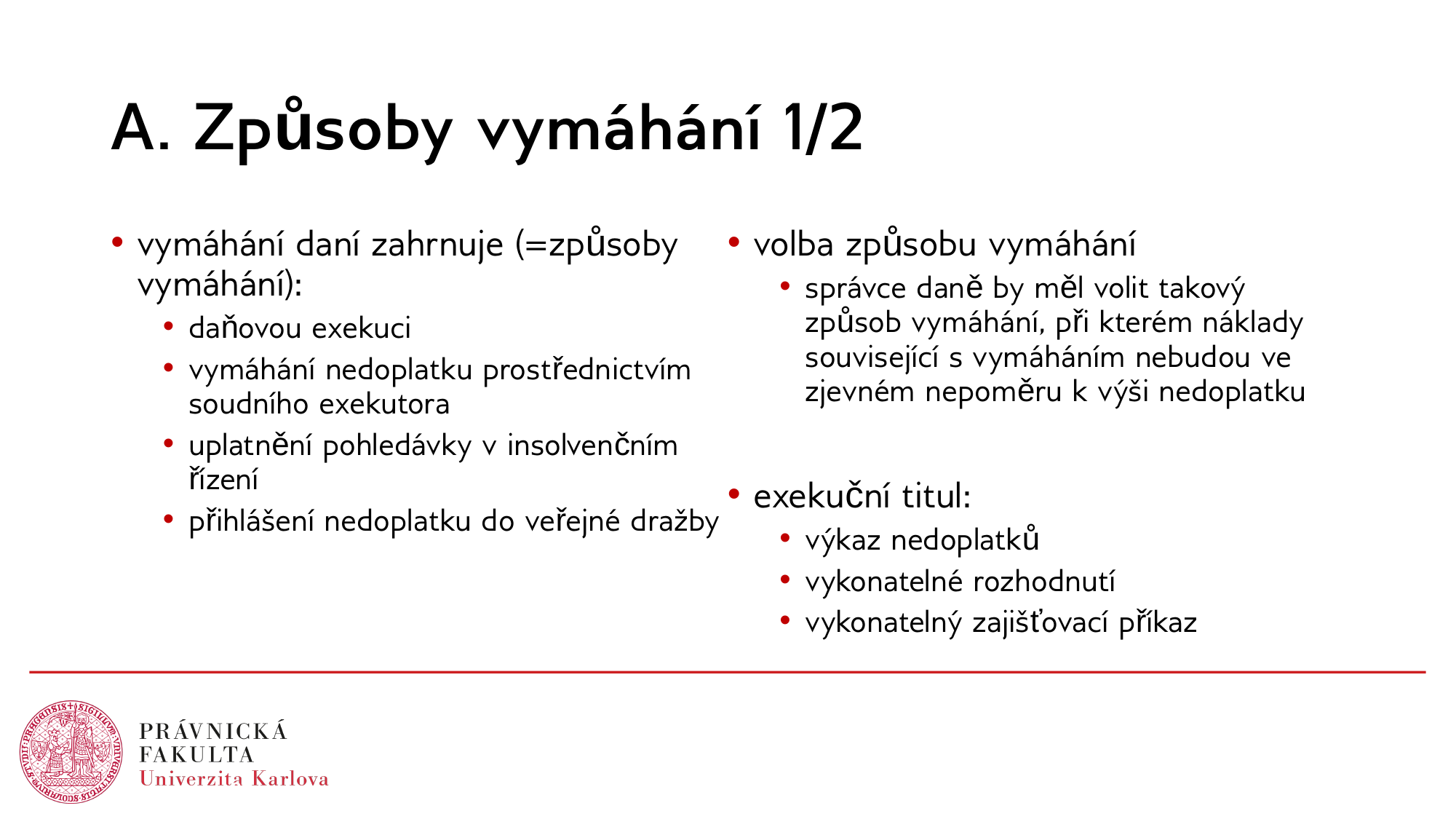

# A. Způsoby vymáhání 1/2
vymáhání daní zahrnuje (=způsoby vymáhání):
daňovou exekuci
vymáhání nedoplatku prostřednictvím soudního exekutora
uplatnění pohledávky v insolvenčním řízení
přihlášení nedoplatku do veřejné dražby

volba způsobu vymáhání
správce daně by měl volit takový způsob vymáhání, při kterém náklady související s vymáháním nebudou ve zjevném nepoměru k výši nedoplatku

exekuční titul:
výkaz nedoplatků
vykonatelné rozhodnutí
vykonatelný zajišťovací příkaz
28